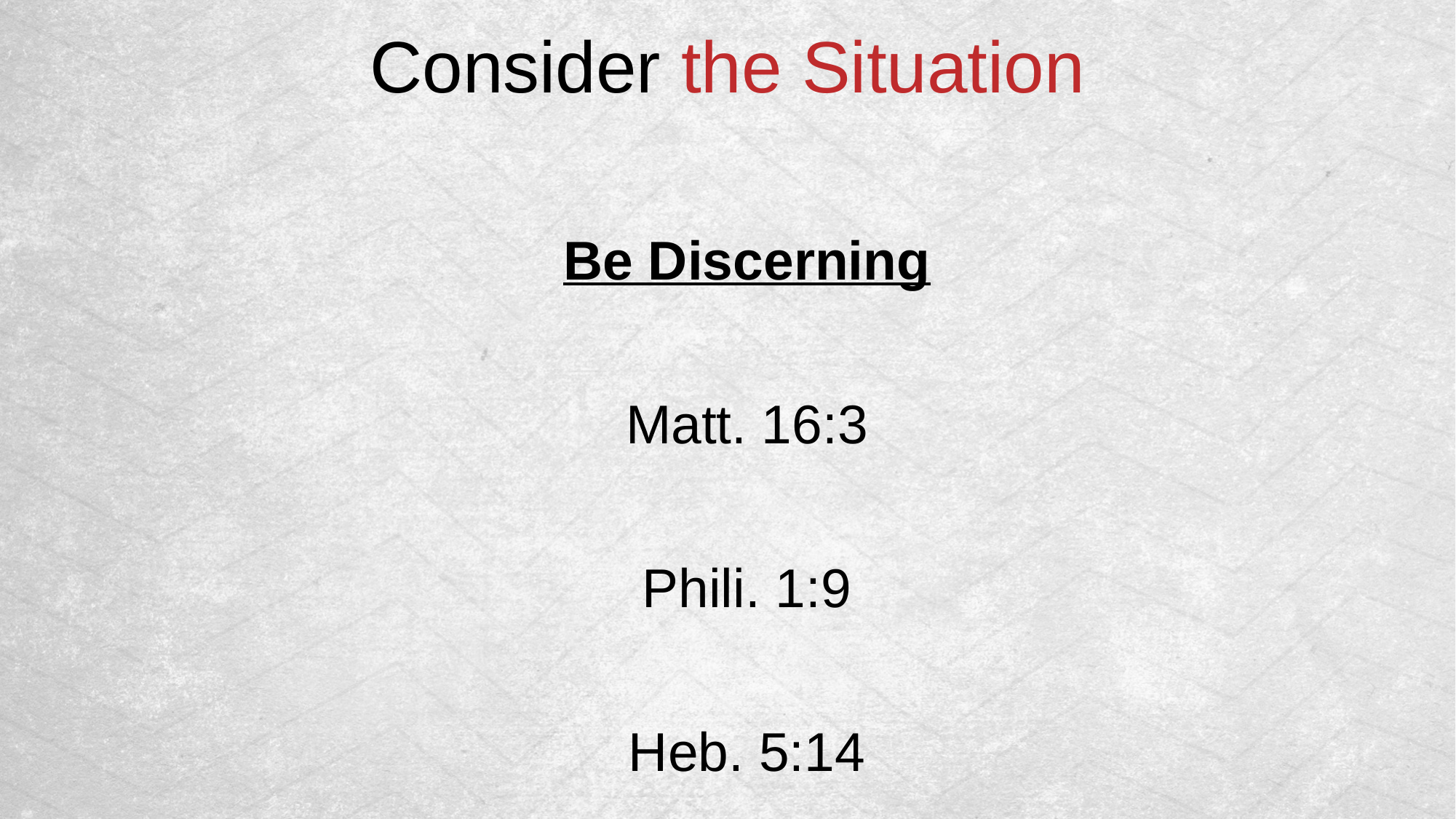

Consider the Situation
Be Discerning
Matt. 16:3
Phili. 1:9
Heb. 5:14